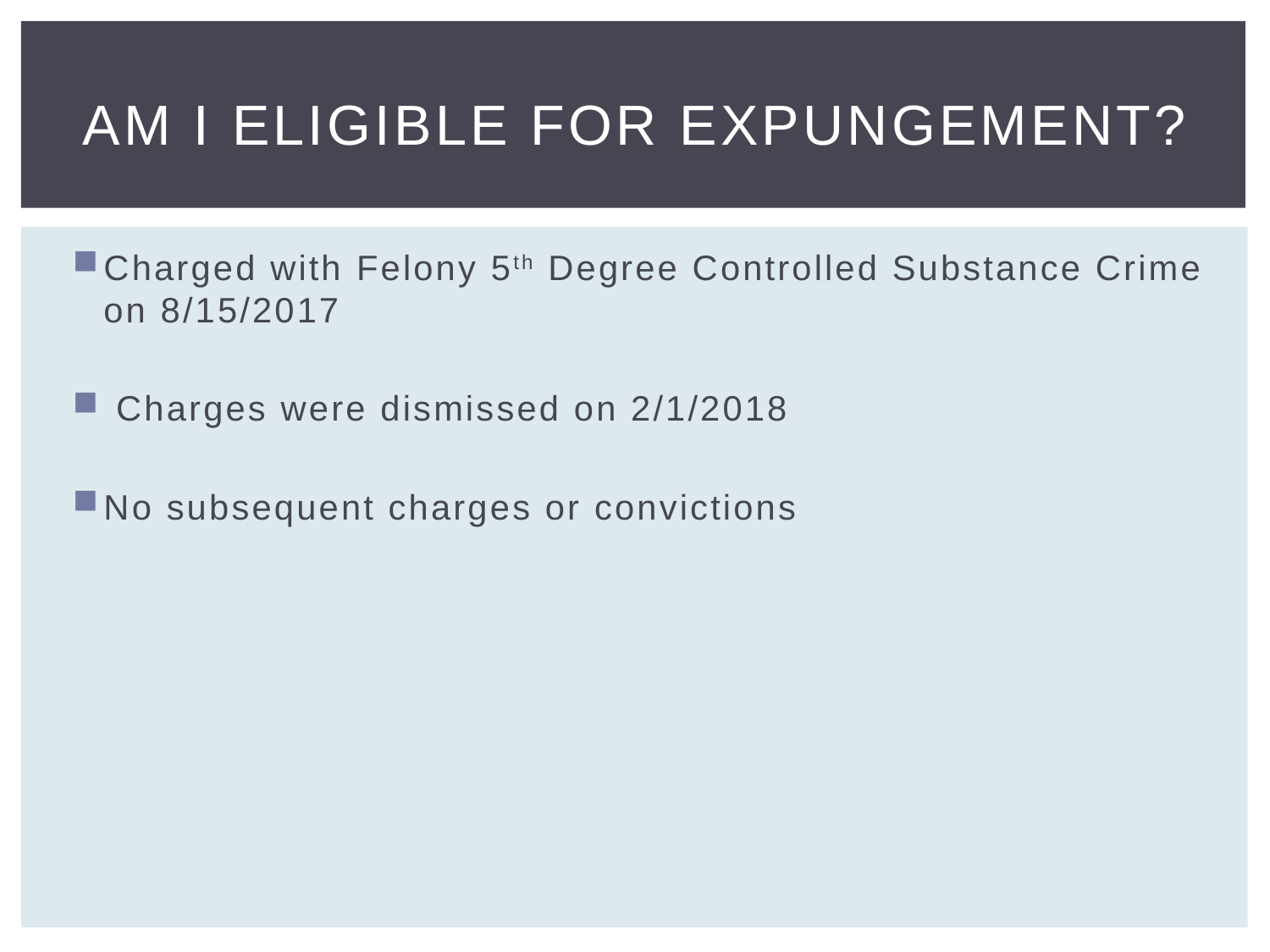

# Am I eligible for Expungement?
Charged with Felony 5th Degree Controlled Substance Crime on 8/15/2017

 Charges were dismissed on 2/1/2018

No subsequent charges or convictions